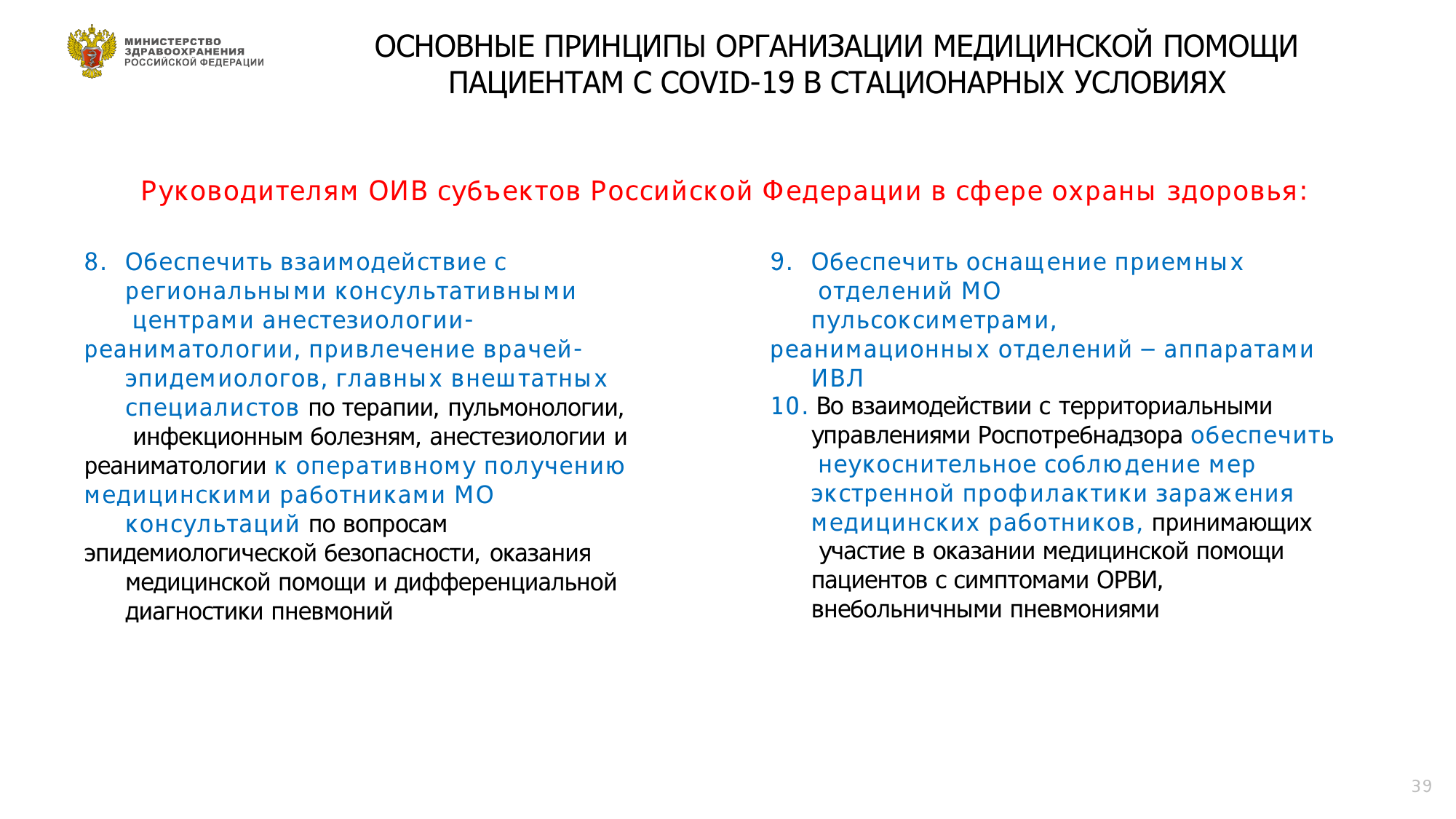

# ОСНОВНЫЕ ПРИНЦИПЫ ОРГАНИЗАЦИИ МЕДИЦИНСКОЙ ПОМОЩИ
ПАЦИЕНТАМ С COVID-19 В СТАЦИОНАРНЫХ УСЛОВИЯХ
Руководителям ОИВ субъектов Российской Федерации в сфере охраны здоровья:
8.	Обеспечить взаимодействие с  региональными консультативными  центрами анестезиологии-
реаниматологии, привлечение врачей-  эпидемиологов, главных внештатных  специалистов по терапии, пульмонологии,  инфекционным болезням, анестезиологии и
реаниматологии к оперативному получению
медицинскими работниками МО  консультаций по вопросам
эпидемиологической безопасности, оказания  медицинской помощи и дифференциальной  диагностики пневмоний
9.	Обеспечить оснащение приемных  отделений МО пульсоксиметрами,
реанимационных отделений – аппаратами  ИВЛ
10. Во взаимодействии с территориальными
управлениями Роспотребнадзора обеспечить  неукоснительное соблюдение мер
экстренной профилактики заражения  медицинских работников, принимающих  участие в оказании медицинской помощи  пациентов с симптомами ОРВИ,  внебольничными пневмониями
39